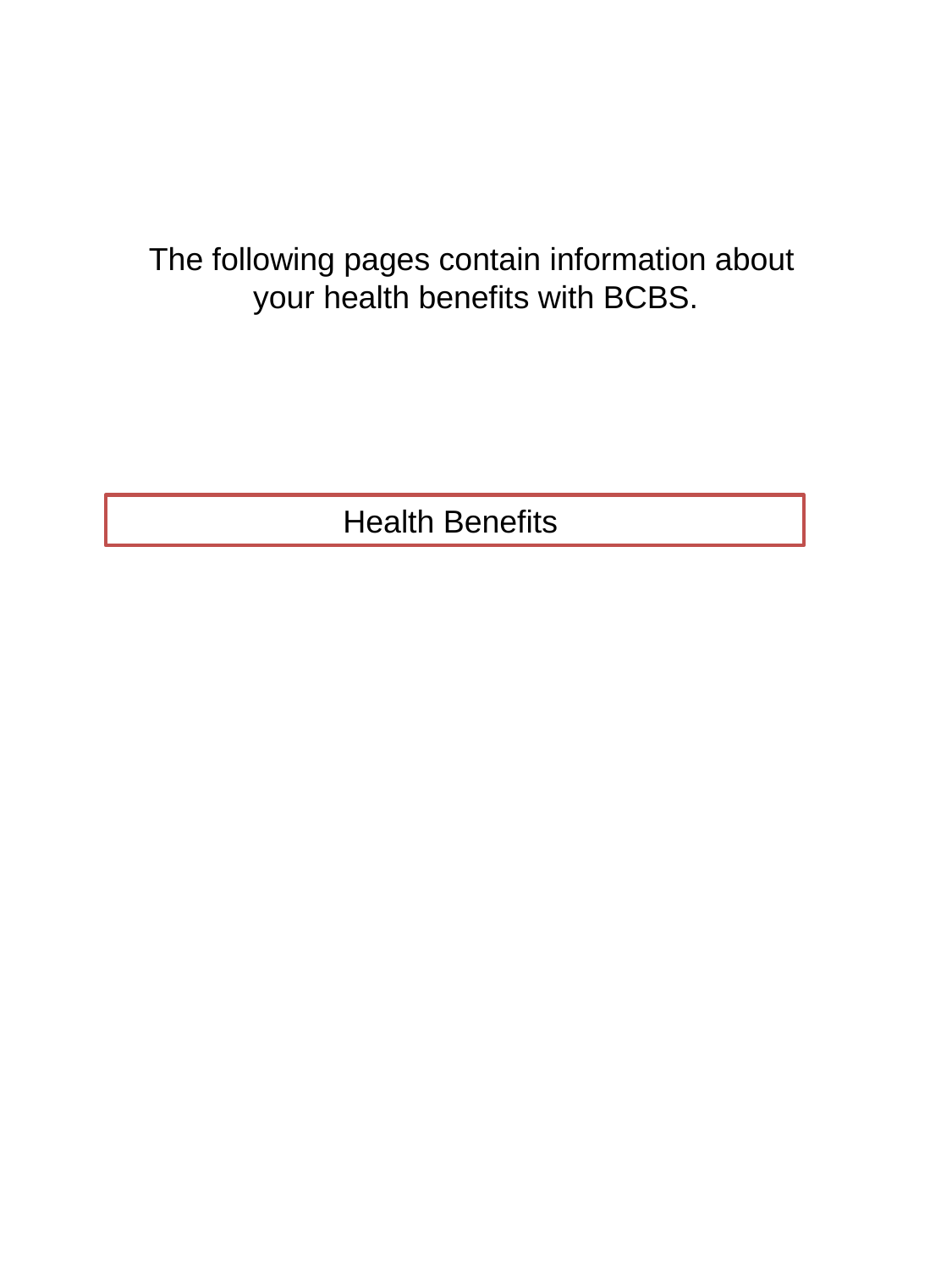

The following pages contain information about
your health benefits with BCBS.
Health Benefits